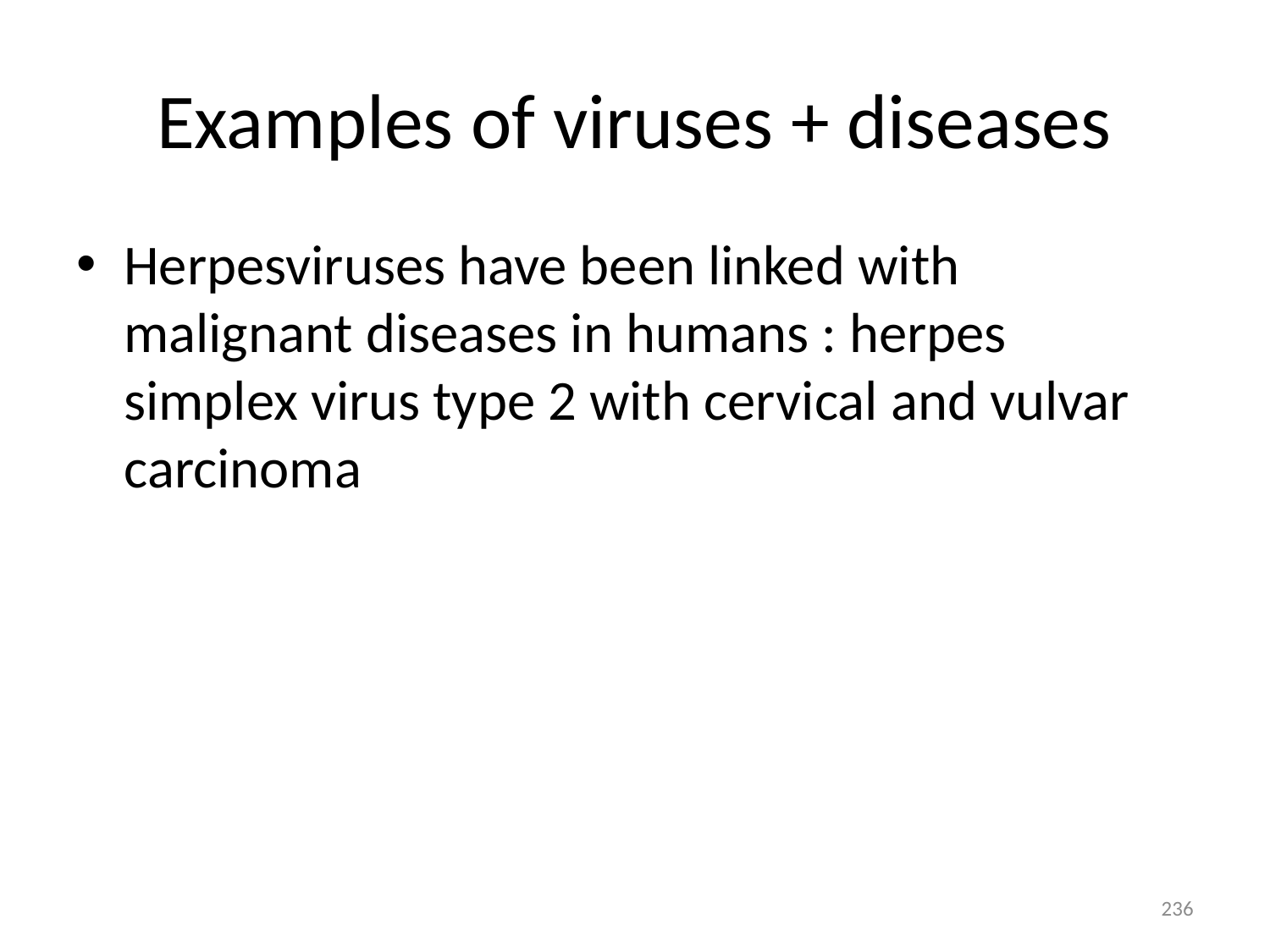

# Examples of viruses + diseases
Herpesviruses have been linked with malignant diseases in humans : herpes simplex virus type 2 with cervical and vulvar carcinoma

236